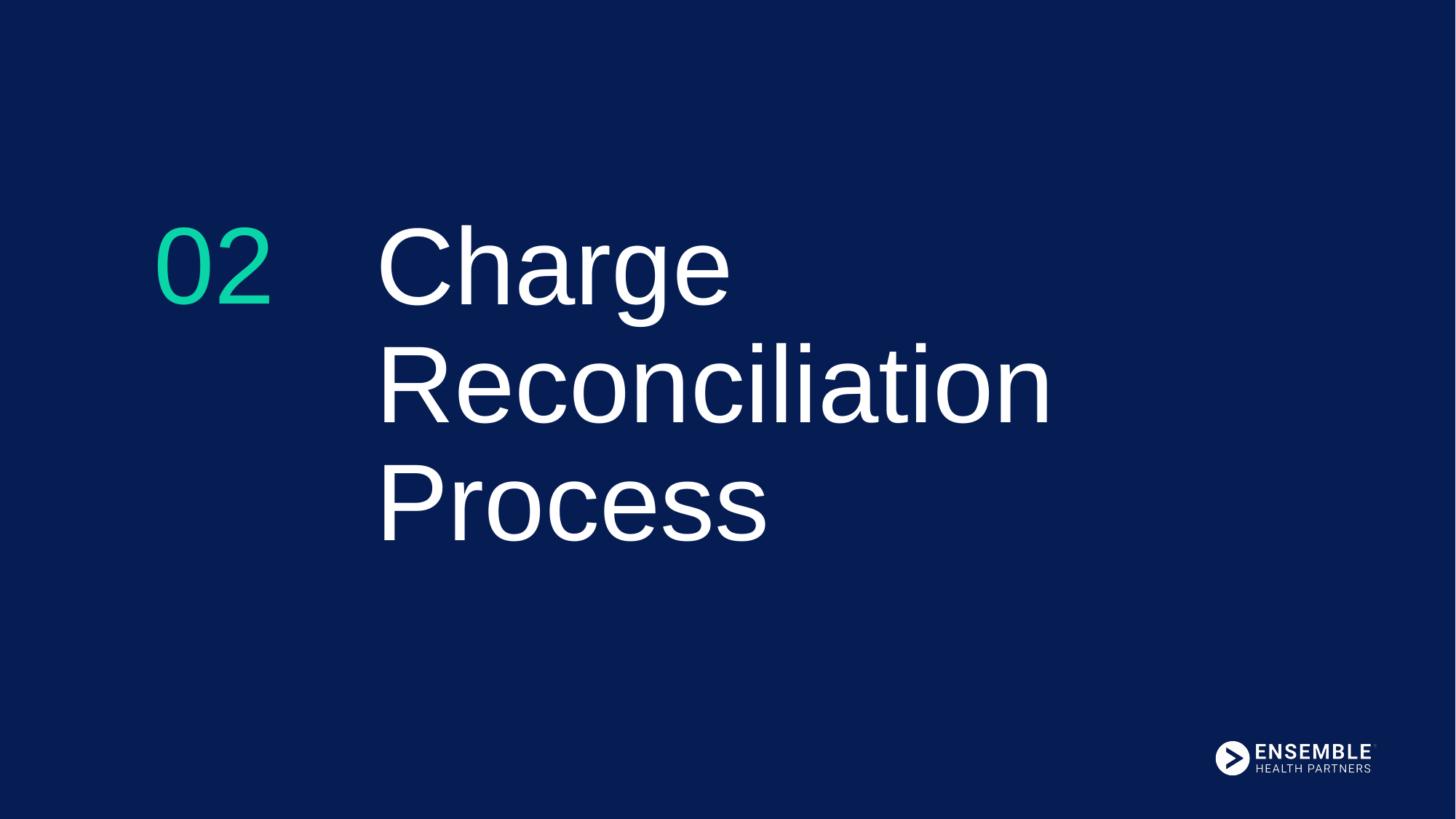

02
# Charge Reconciliation Process
Proprietary and confidential  |  Ensemblehp.com
7